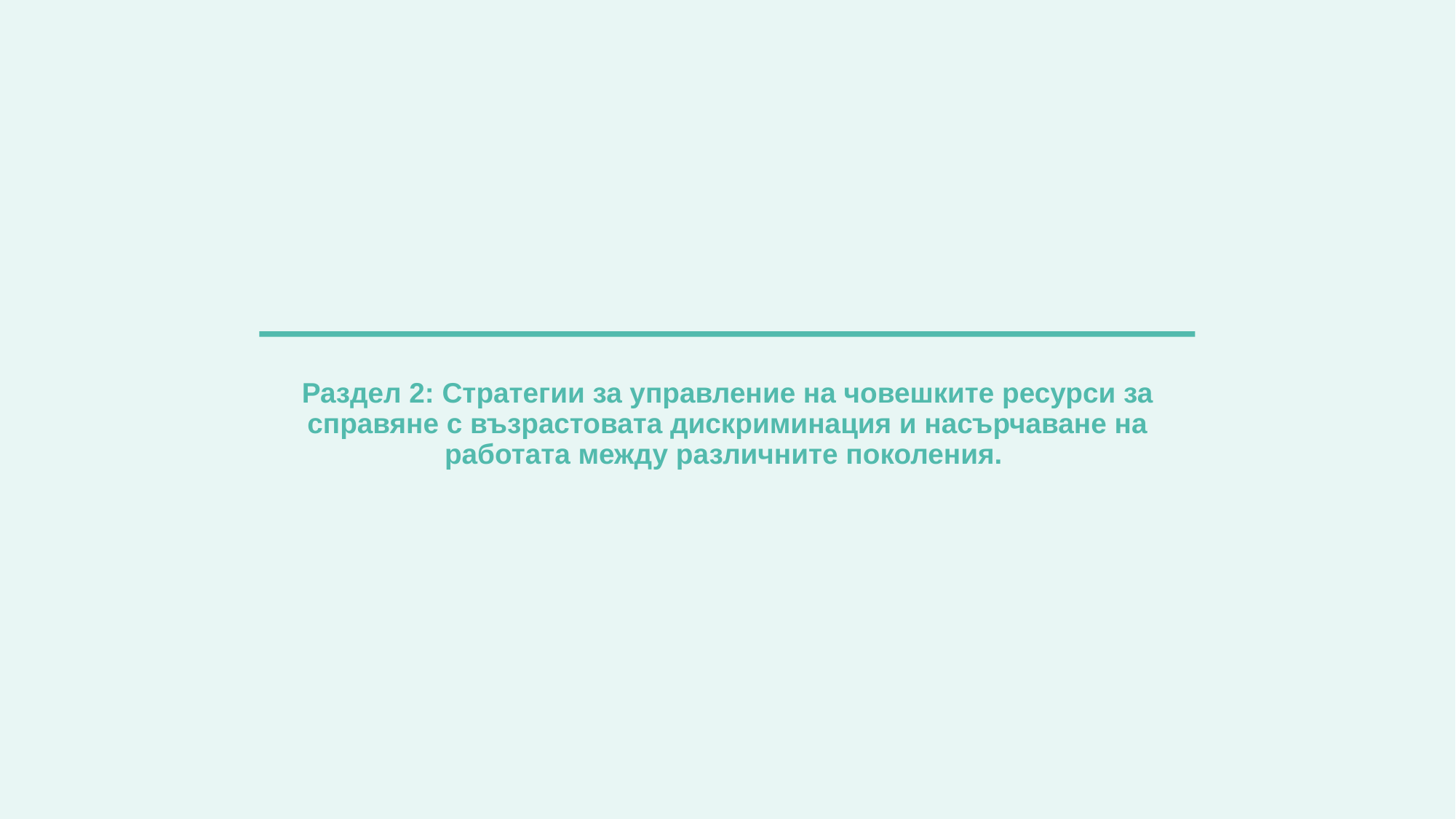

# Раздел 2: Стратегии за управление на човешките ресурси за справяне с възрастовата дискриминация и насърчаване на работата между различните поколения.